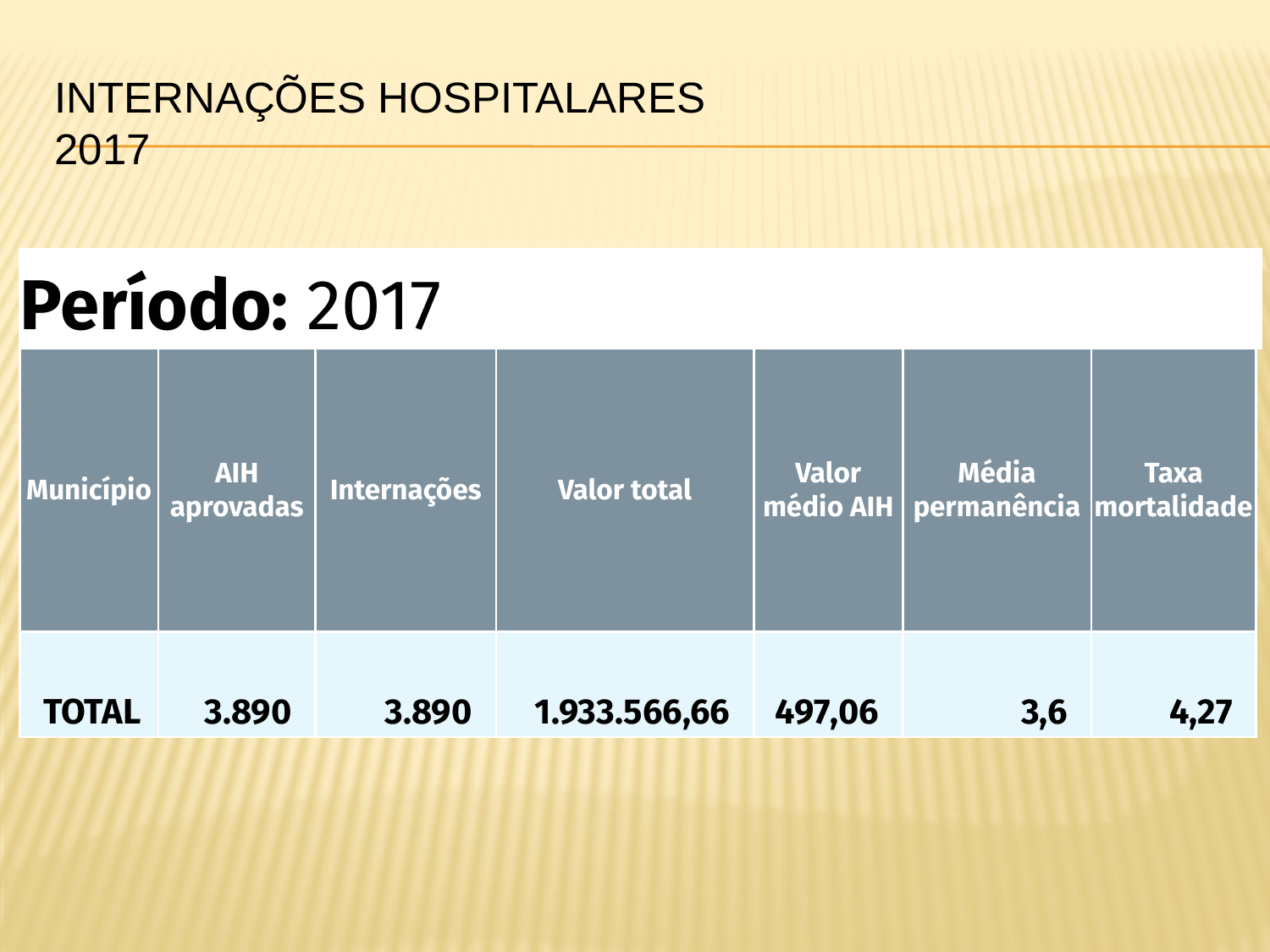

# INTERNAÇÕES HOSPITALARES 2017
| Período: 2017 |  |  |  |  |  |  |  |
| --- | --- | --- | --- | --- | --- | --- | --- |
| Município | AIH aprovadas | Internações | Valor total | Valor médio AIH | Média permanência | Taxa mortalidade |  |
| TOTAL | 3.890 | 3.890 | 1.933.566,66 | 497,06 | 3,6 | 4,27 |  |